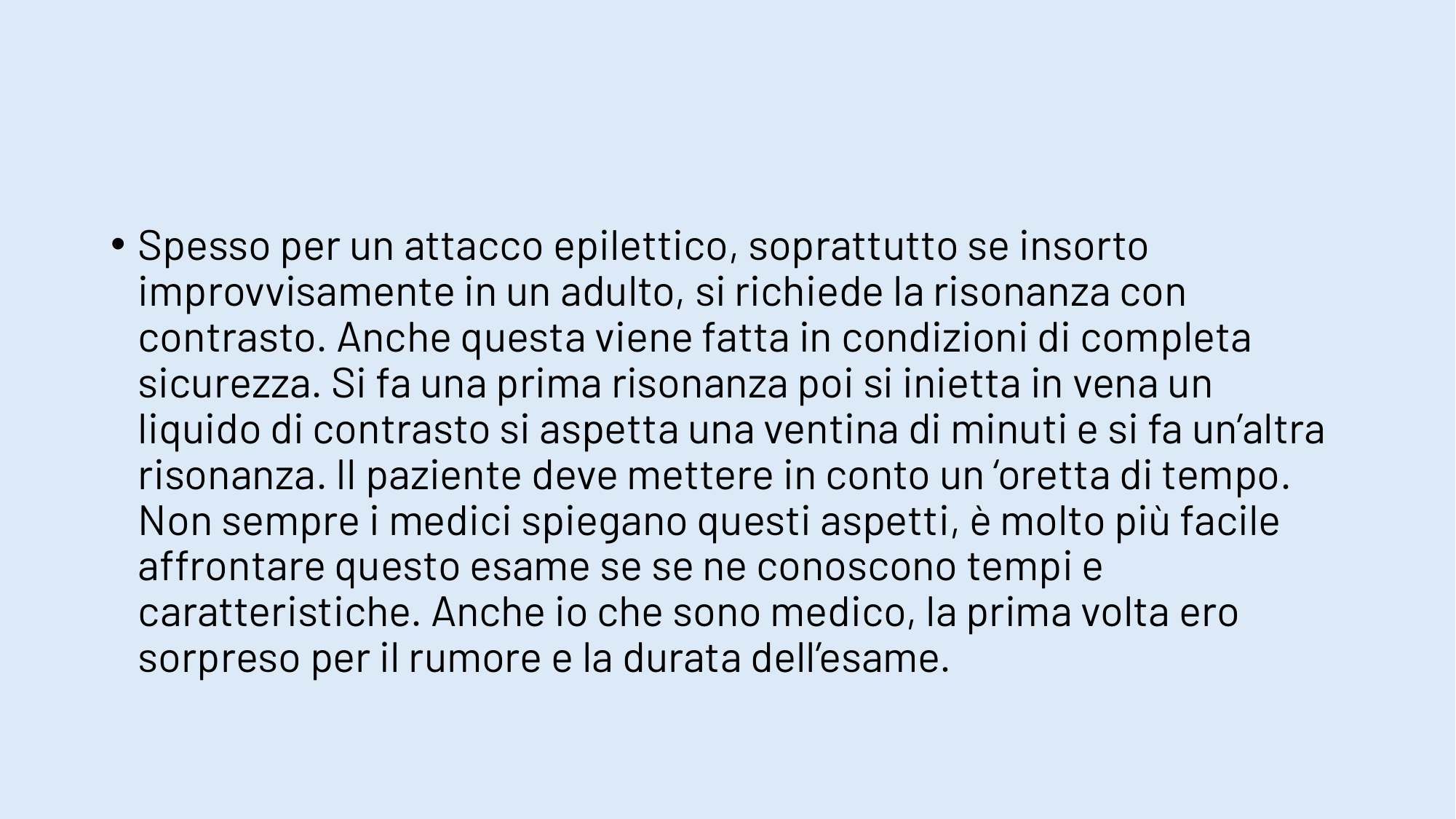

#
Spesso per un attacco epilettico, soprattutto se insorto improvvisamente in un adulto, si richiede la risonanza con contrasto. Anche questa viene fatta in condizioni di completa sicurezza. Si fa una prima risonanza poi si inietta in vena un liquido di contrasto si aspetta una ventina di minuti e si fa un’altra risonanza. Il paziente deve mettere in conto un ‘oretta di tempo. Non sempre i medici spiegano questi aspetti, è molto più facile affrontare questo esame se se ne conoscono tempi e caratteristiche. Anche io che sono medico, la prima volta ero sorpreso per il rumore e la durata dell’esame.